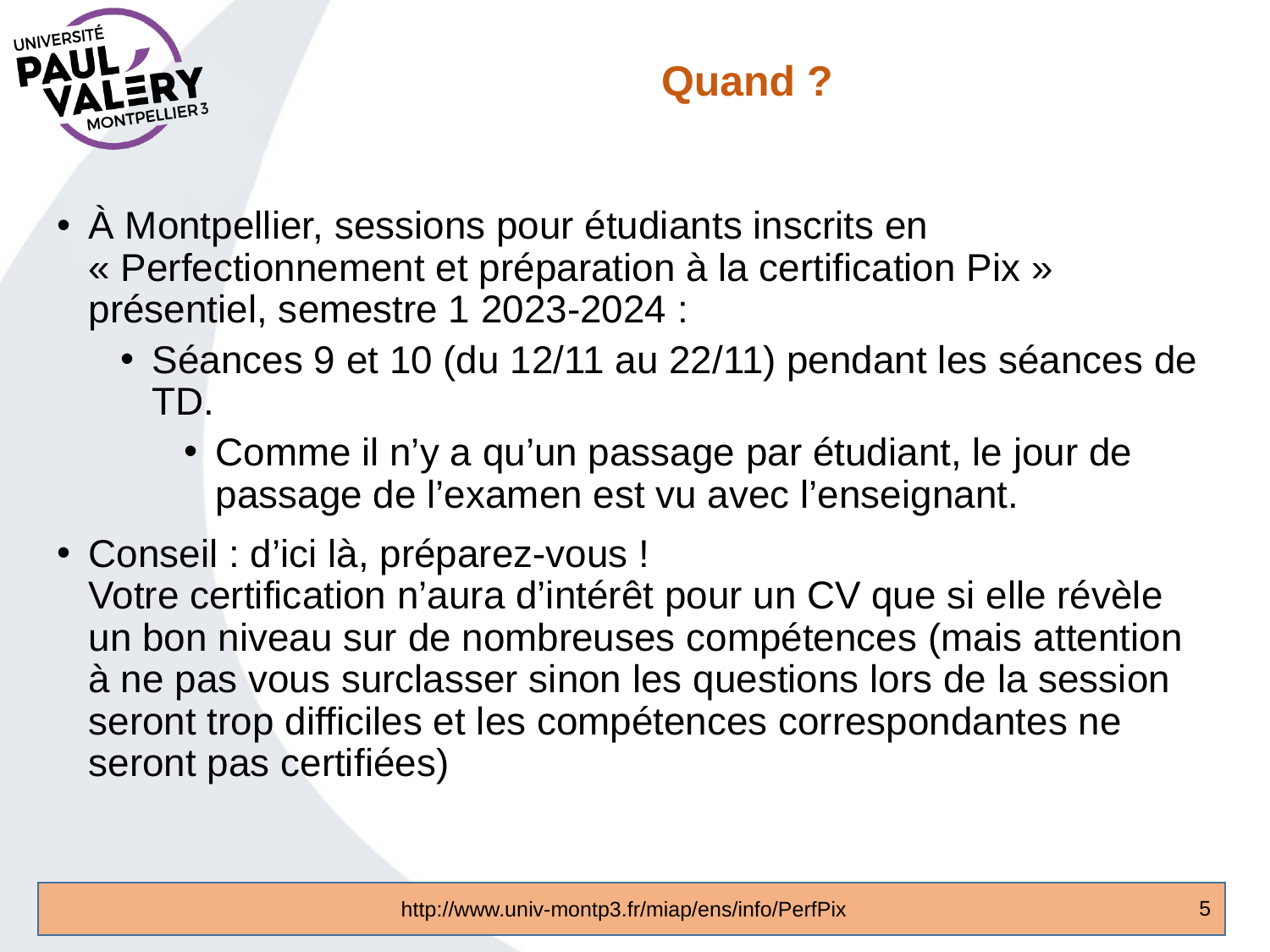

# Quand ?
À Montpellier, sessions pour étudiants inscrits en « Perfectionnement et préparation à la certification Pix » présentiel, semestre 1 2023-2024 :
Séances 9 et 10 (du 12/11 au 22/11) pendant les séances de TD.
Comme il n’y a qu’un passage par étudiant, le jour de passage de l’examen est vu avec l’enseignant.
Conseil : d’ici là, préparez-vous !
Votre certification n’aura d’intérêt pour un CV que si elle révèle un bon niveau sur de nombreuses compétences (mais attention à ne pas vous surclasser sinon les questions lors de la session seront trop difficiles et les compétences correspondantes ne seront pas certifiées)
5
http://www.univ-montp3.fr/miap/ens/info/PerfPix